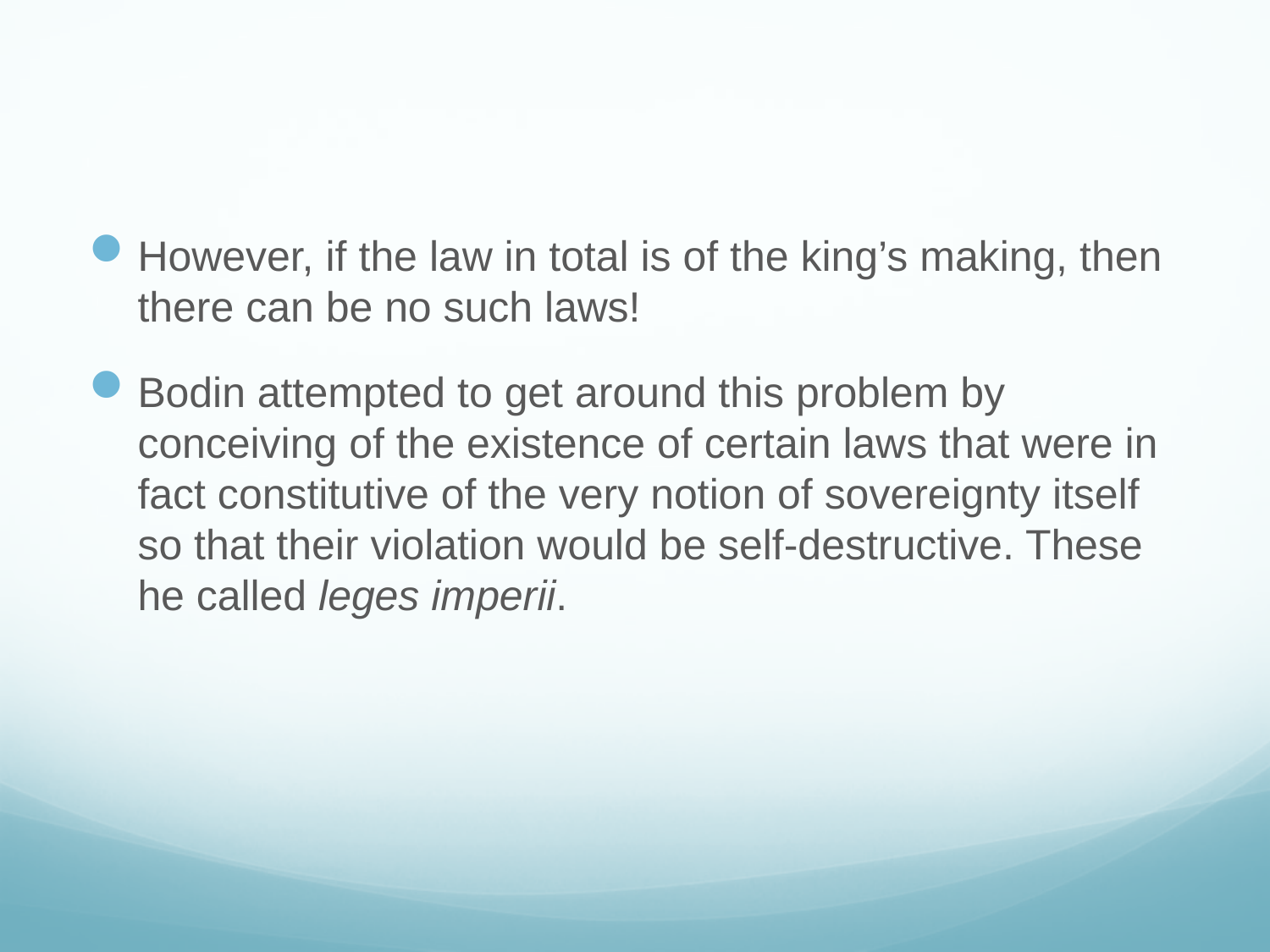

#
However, if the law in total is of the king’s making, then there can be no such laws!
Bodin attempted to get around this problem by conceiving of the existence of certain laws that were in fact constitutive of the very notion of sovereignty itself so that their violation would be self-destructive. These he called leges imperii.